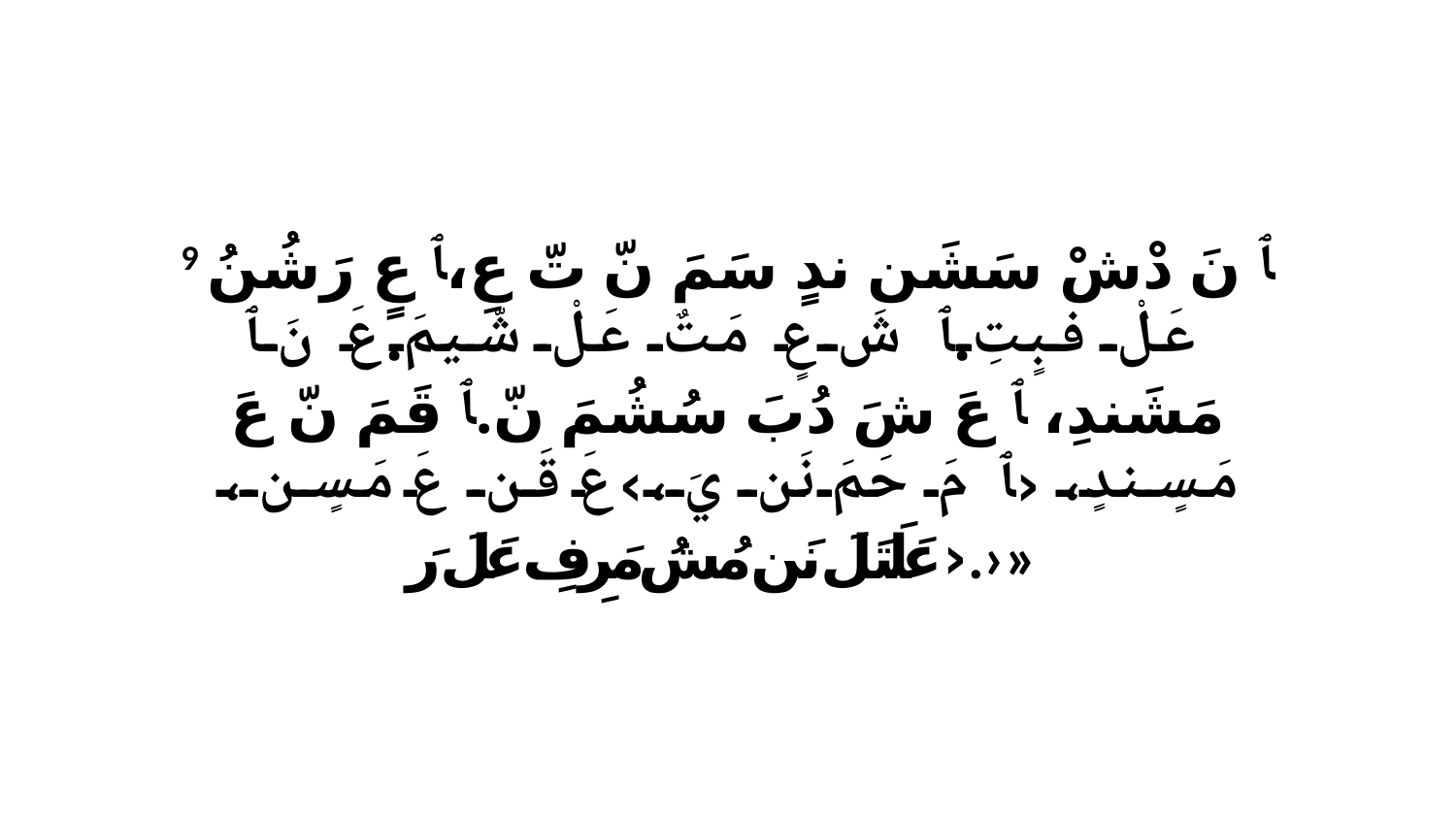

9 ﭑ نَ دْشْ سَشَن ندٍ سَمَ نّ تّ عِ،ﭑ عٍ رَشُنُ عَلْ فبٍتِ.ﭑ شَ عٍ مَتٌ عَلْ شّيمَ.عَ نَ ﭑ مَشَندِ، ﭑ عَ شَ دُبَ سُشُمَ نّ.ﭑ قَمَ نّ عَ مَسٍندٍ، ‹ﭑ مَ حَمَ نَن يَ،›عَ قَن عَ مَسٍن، ‹عَلَتَلَ نَن مُشُ مَرِفِ عَلَ رَ.›»